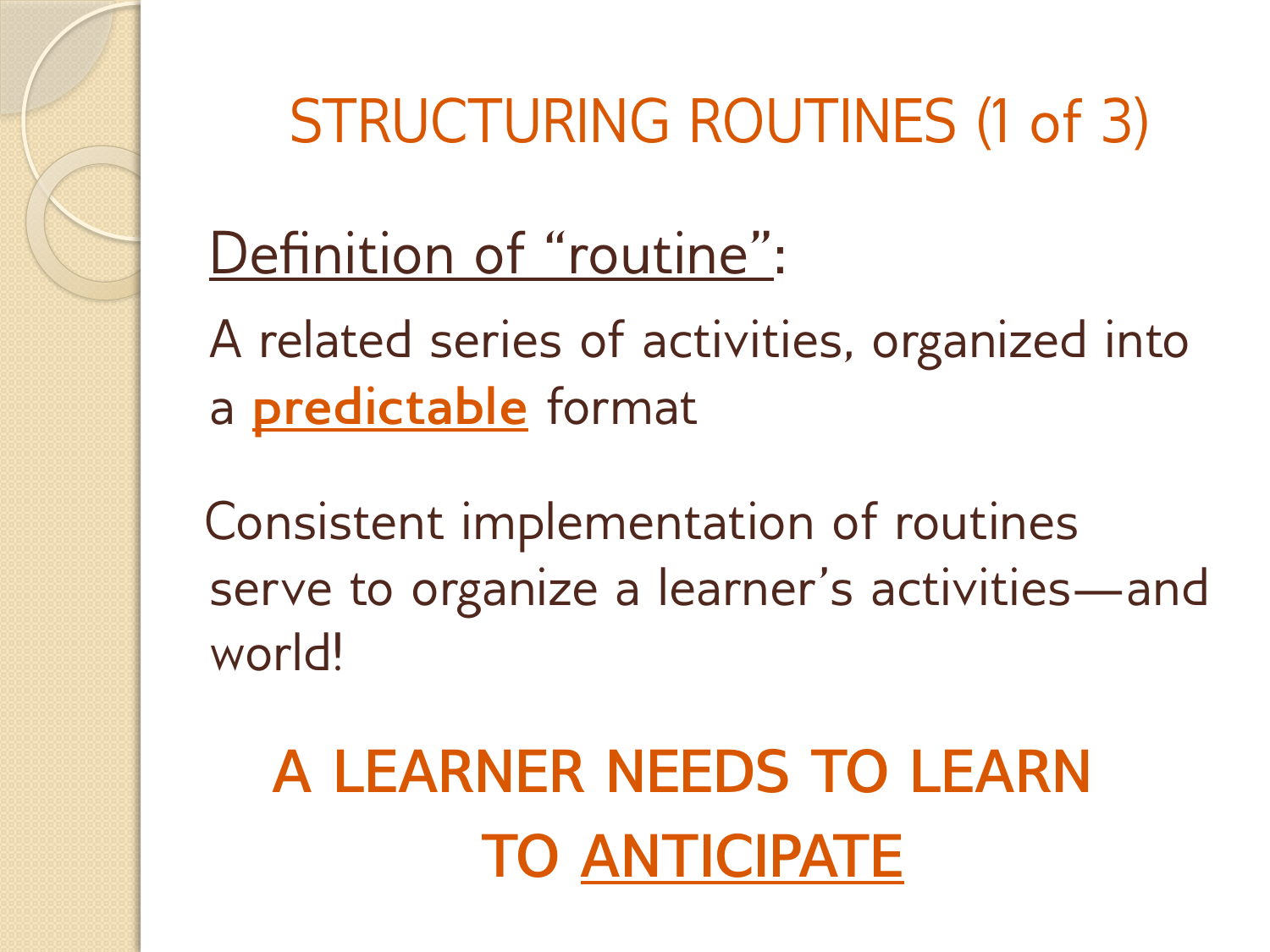

# STRUCTURING ROUTINES (1 of 3)
	Definition of “routine”:
	A related series of activities, organized into a predictable format

  Consistent implementation of routines serve to organize a learner’s activities—and world!

A LEARNER NEEDS TO LEARN
TO ANTICIPATE